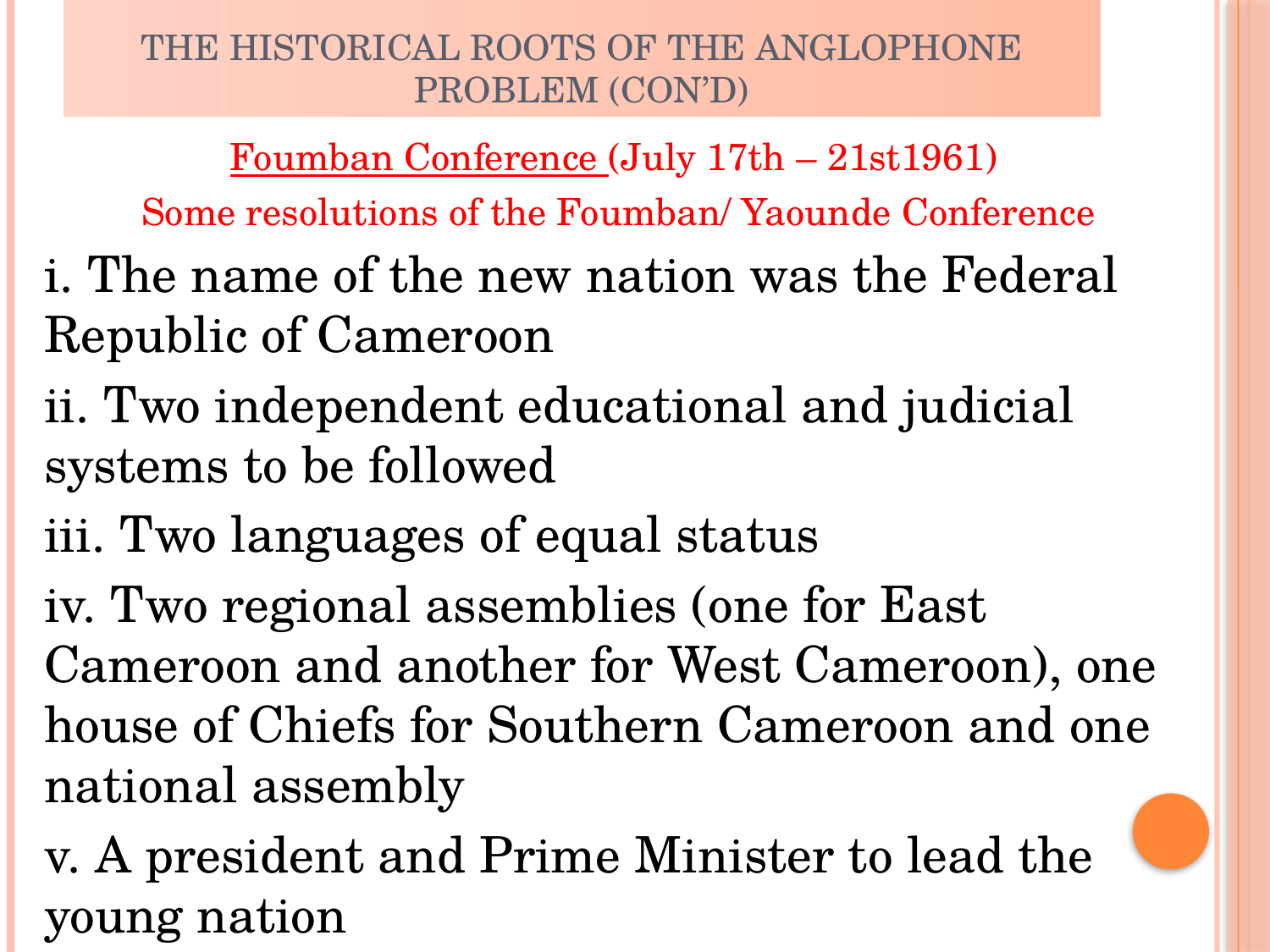

# The Historical Roots of the Anglophone Problem (con’d)
Foumban Conference (July 17th – 21st1961)
Some resolutions of the Foumban/ Yaounde Conference
i. The name of the new nation was the Federal Republic of Cameroon
ii. Two independent educational and judicial systems to be followed
iii. Two languages of equal status
iv. Two regional assemblies (one for East Cameroon and another for West Cameroon), one house of Chiefs for Southern Cameroon and one national assembly
v. A president and Prime Minister to lead the young nation